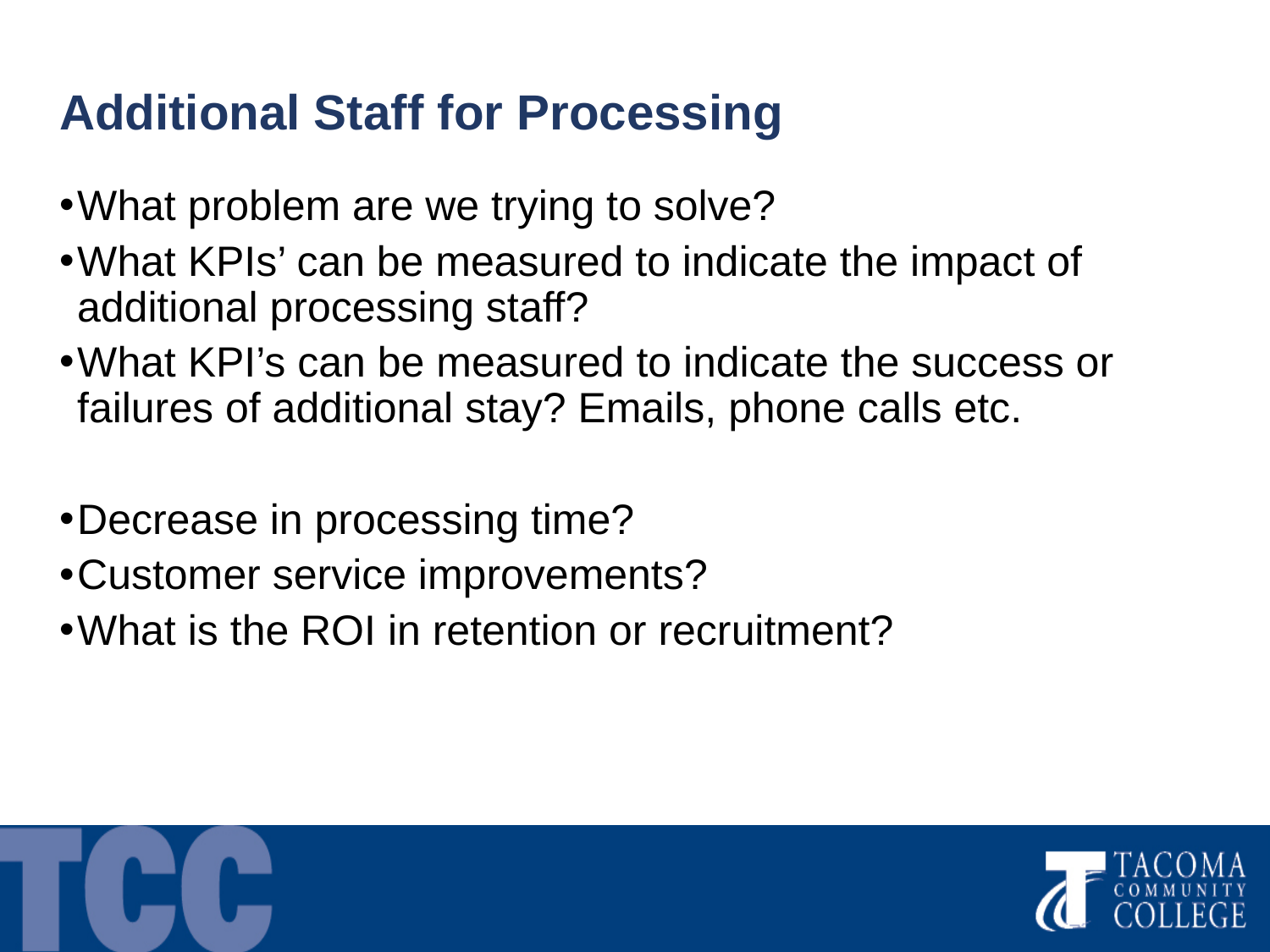

# Additional Staff for Processing
What problem are we trying to solve?
What KPIs’ can be measured to indicate the impact of additional processing staff?
What KPI’s can be measured to indicate the success or failures of additional stay? Emails, phone calls etc.

Decrease in processing time?
Customer service improvements?
What is the ROI in retention or recruitment?